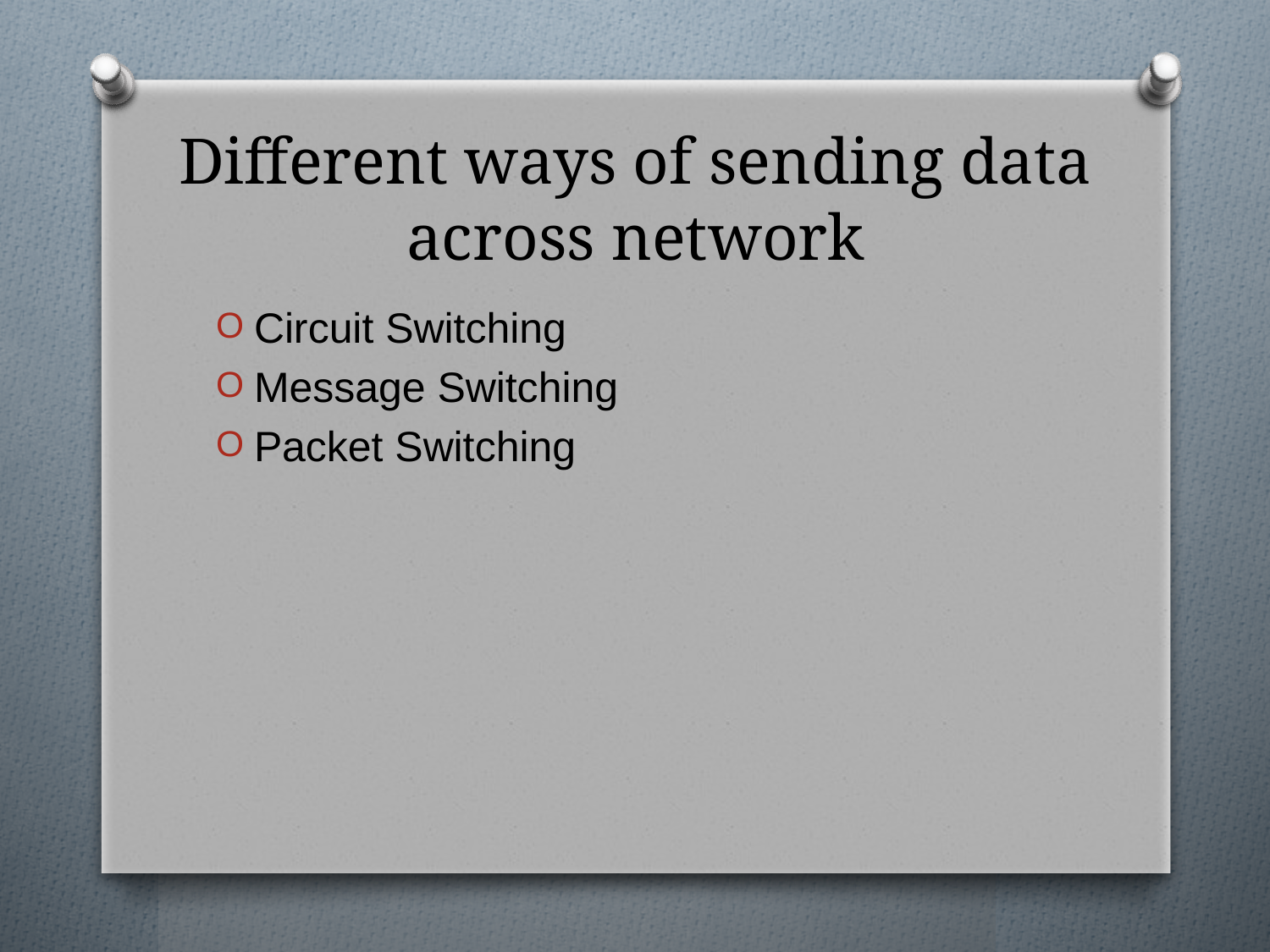

# Different ways of sending data across network
Circuit Switching
Message Switching
Packet Switching